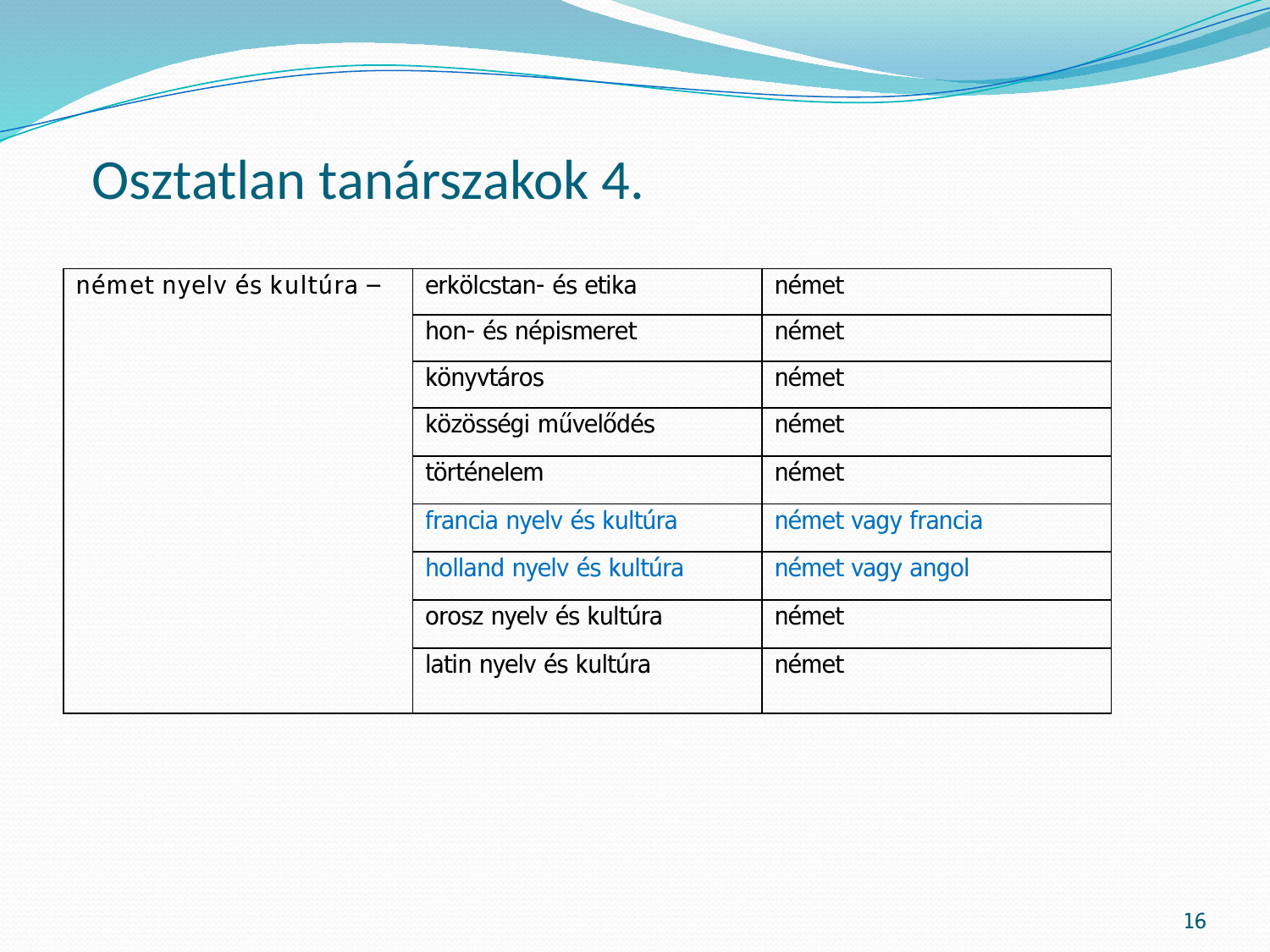

Osztatlan tanárszakok 4.
| német nyelv és kultúra – | erkölcstan- és etika | német |
| --- | --- | --- |
|  | hon- és népismeret | német |
|  | könyvtáros | német |
|  | közösségi művelődés | német |
|  | történelem | német |
|  | francia nyelv és kultúra | német vagy francia |
|  | holland nyelv és kultúra | német vagy angol |
|  | orosz nyelv és kultúra | német |
|  | latin nyelv és kultúra | német |
16